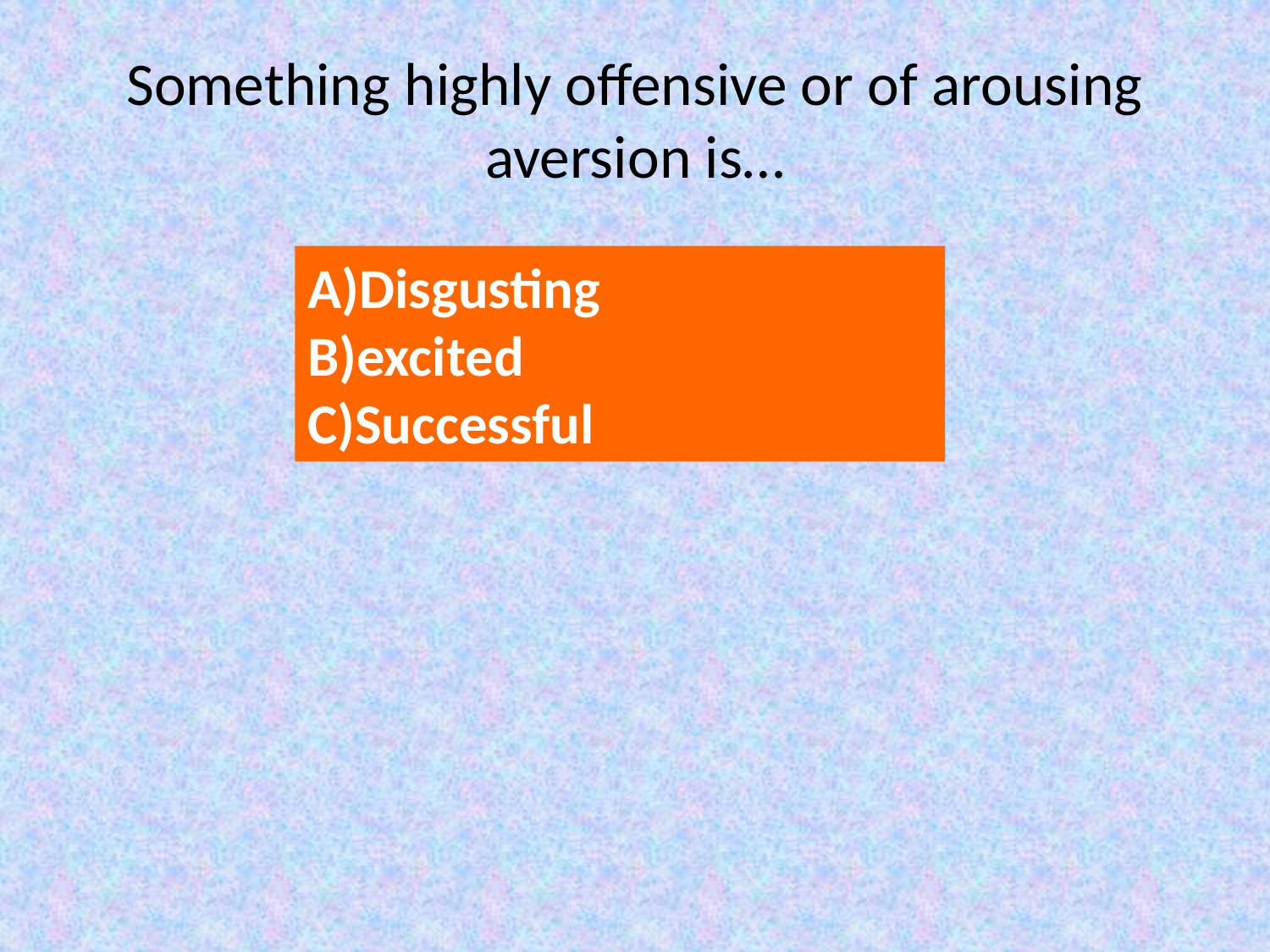

# Something highly offensive or of arousing aversion is…
Disgusting
excited
Successful